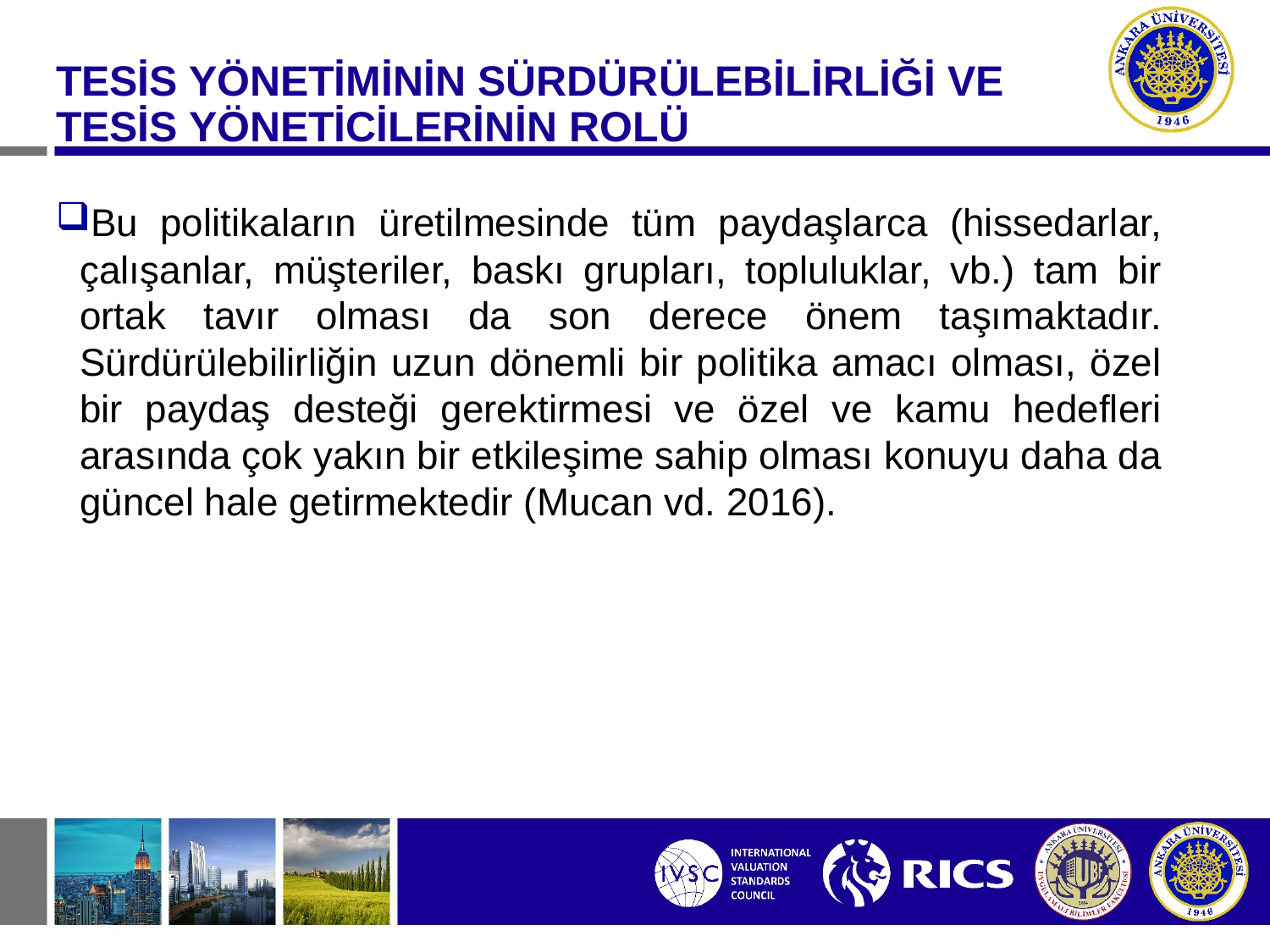

#
TESİS YÖNETİMİNİN SÜRDÜRÜLEBİLİRLİĞİ VE TESİS YÖNETİCİLERİNİN ROLÜ
Bu politikaların üretilmesinde tüm paydaşlarca (hissedarlar, çalışanlar, müşteriler, baskı grupları, topluluklar, vb.) tam bir ortak tavır olması da son derece önem taşımaktadır. Sürdürülebilirliğin uzun dönemli bir politika amacı olması, özel bir paydaş desteği gerektirmesi ve özel ve kamu hedefleri arasında çok yakın bir etkileşime sahip olması konuyu daha da güncel hale getirmektedir (Mucan vd. 2016).